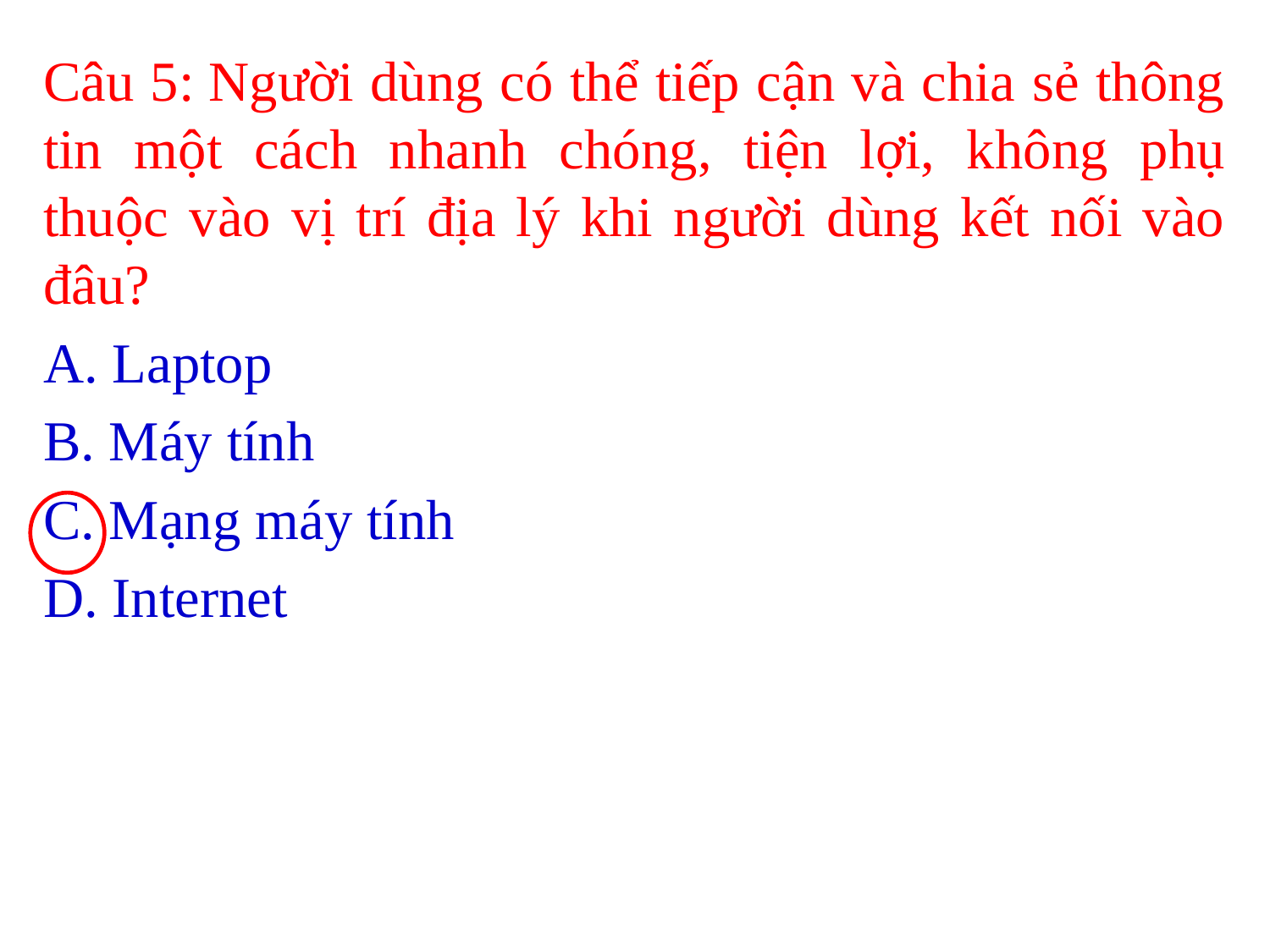

Câu 5: Người dùng có thể tiếp cận và chia sẻ thông tin một cách nhanh chóng, tiện lợi, không phụ thuộc vào vị trí địa lý khi người dùng kết nối vào đâu?
A. Laptop
B. Máy tính
C. Mạng máy tính
D. Internet